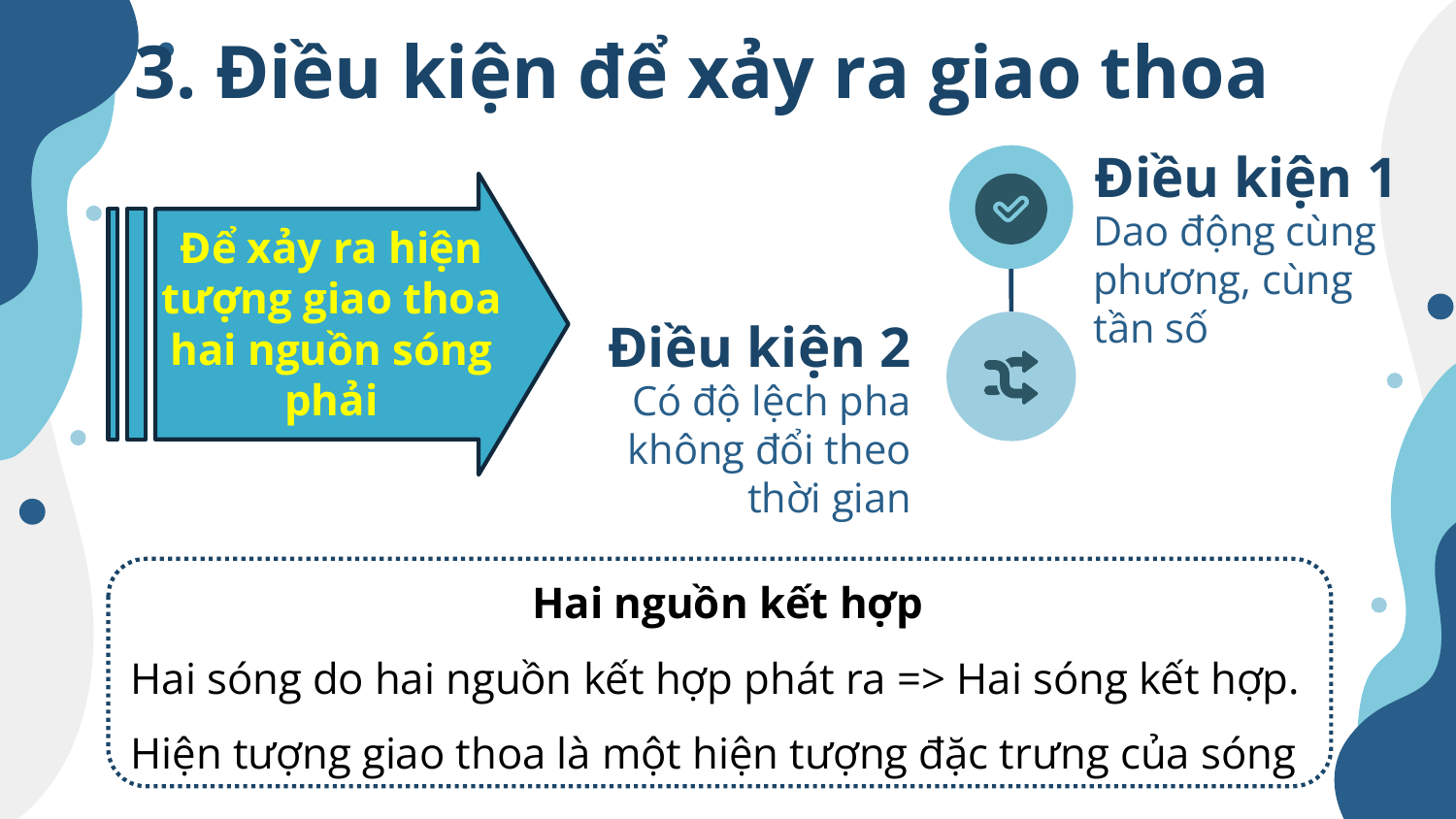

# 3. Điều kiện để xảy ra giao thoa
Điều kiện 1

Dao động cùng phương, cùng tần số
Để xảy ra hiện tượng giao thoa hai nguồn sóng phải
Điều kiện 2

Có độ lệch pha không đổi theo thời gian

Hai nguồn kết hợp
Hai sóng do hai nguồn kết hợp phát ra => Hai sóng kết hợp.
Hiện tượng giao thoa là một hiện tượng đặc trưng của sóng